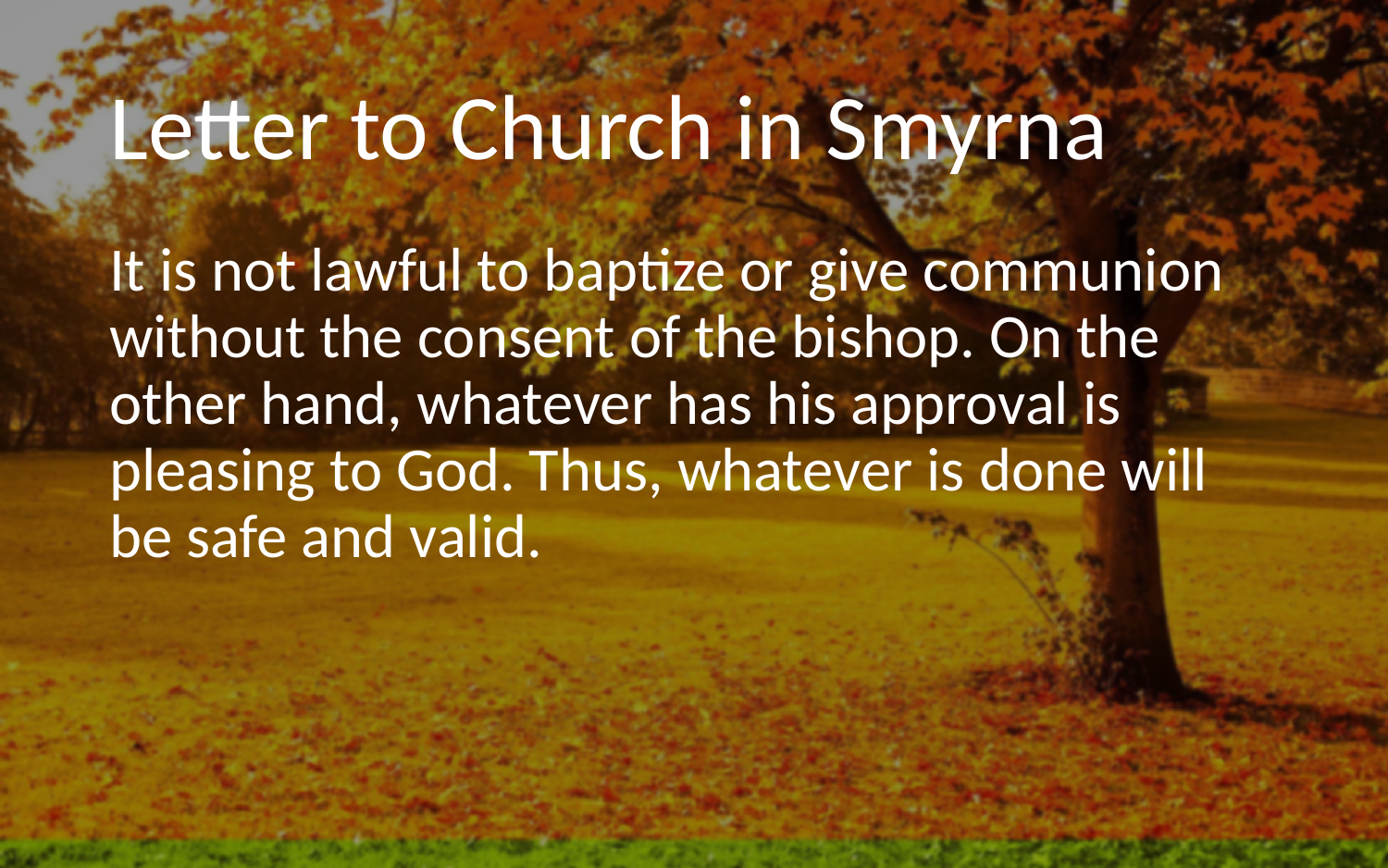

# Letter to Church in Smyrna
It is not lawful to baptize or give communion without the consent of the bishop. On the other hand, whatever has his approval is pleasing to God. Thus, whatever is done will be safe and valid.